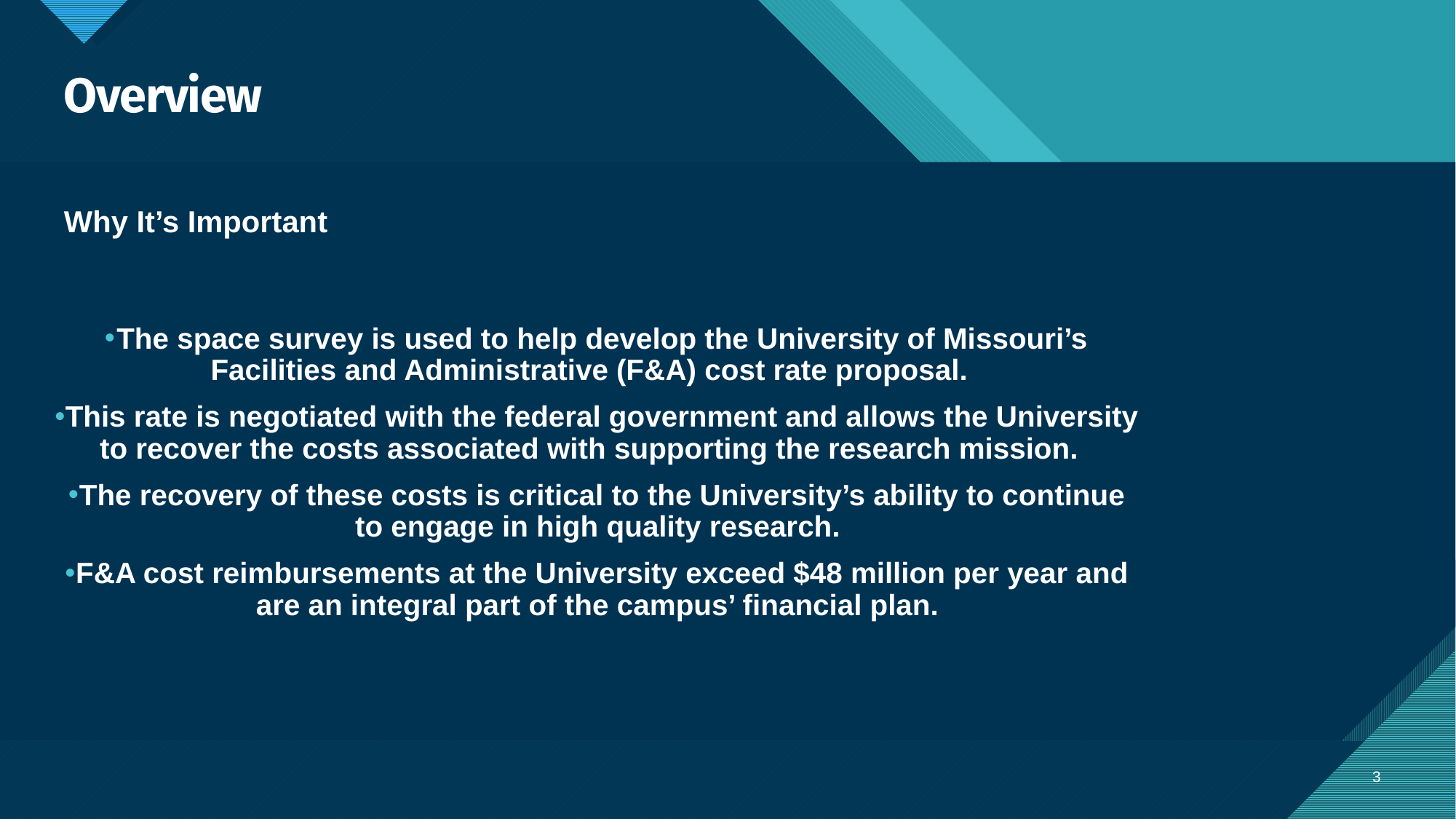

# Overview
Why It’s Important

The space survey is used to help develop the University of Missouri’s Facilities and Administrative (F&A) cost rate proposal.
This rate is negotiated with the federal government and allows the University to recover the costs associated with supporting the research mission.
The recovery of these costs is critical to the University’s ability to continue to engage in high quality research.
F&A cost reimbursements at the University exceed $48 million per year and are an integral part of the campus’ financial plan.

3